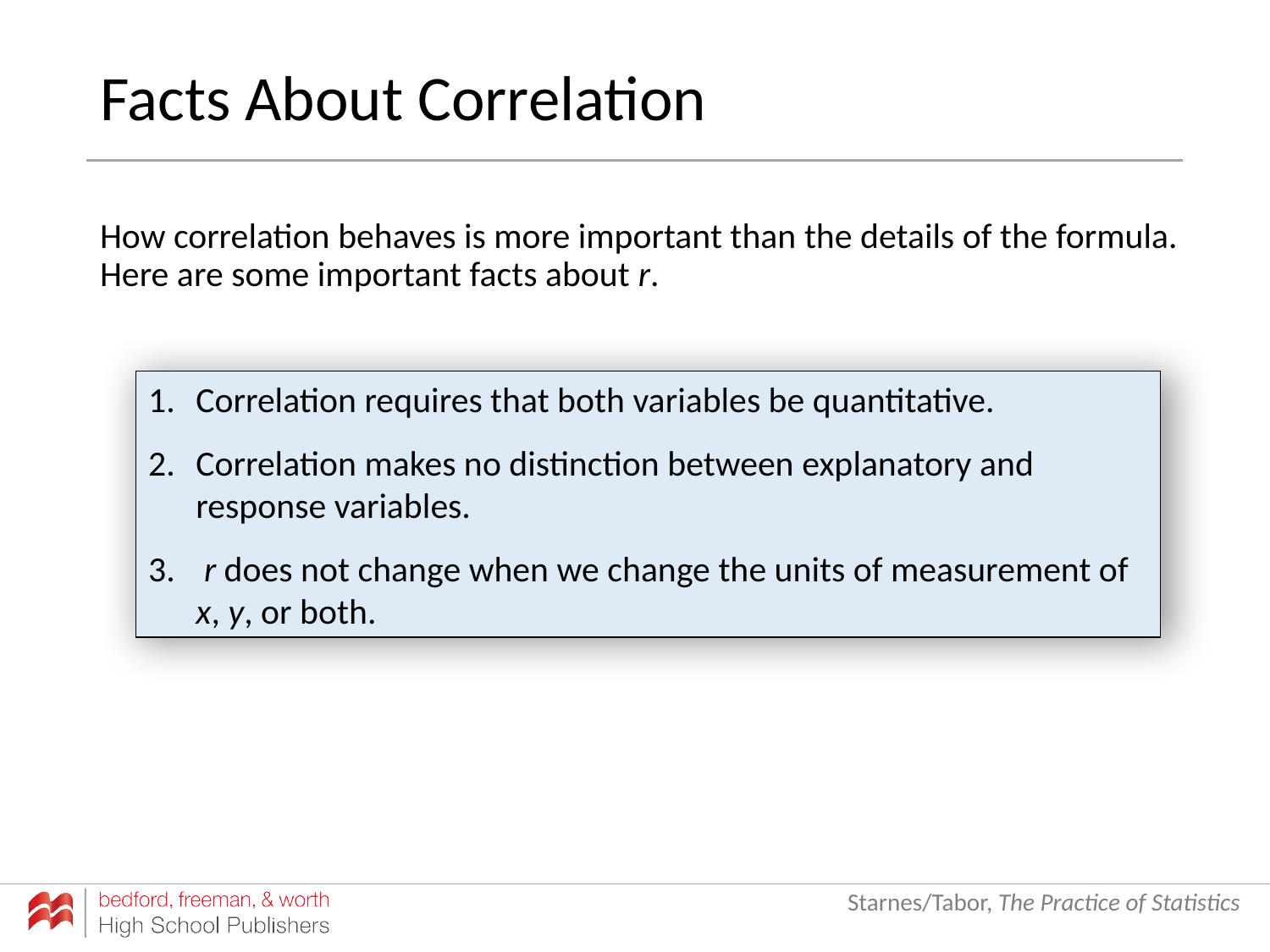

# Facts About Correlation
How correlation behaves is more important than the details of the formula.  Here are some important facts about r.
Correlation requires that both variables be quantitative.
Correlation makes no distinction between explanatory and response variables.
 r does not change when we change the units of measurement of x, y, or both.